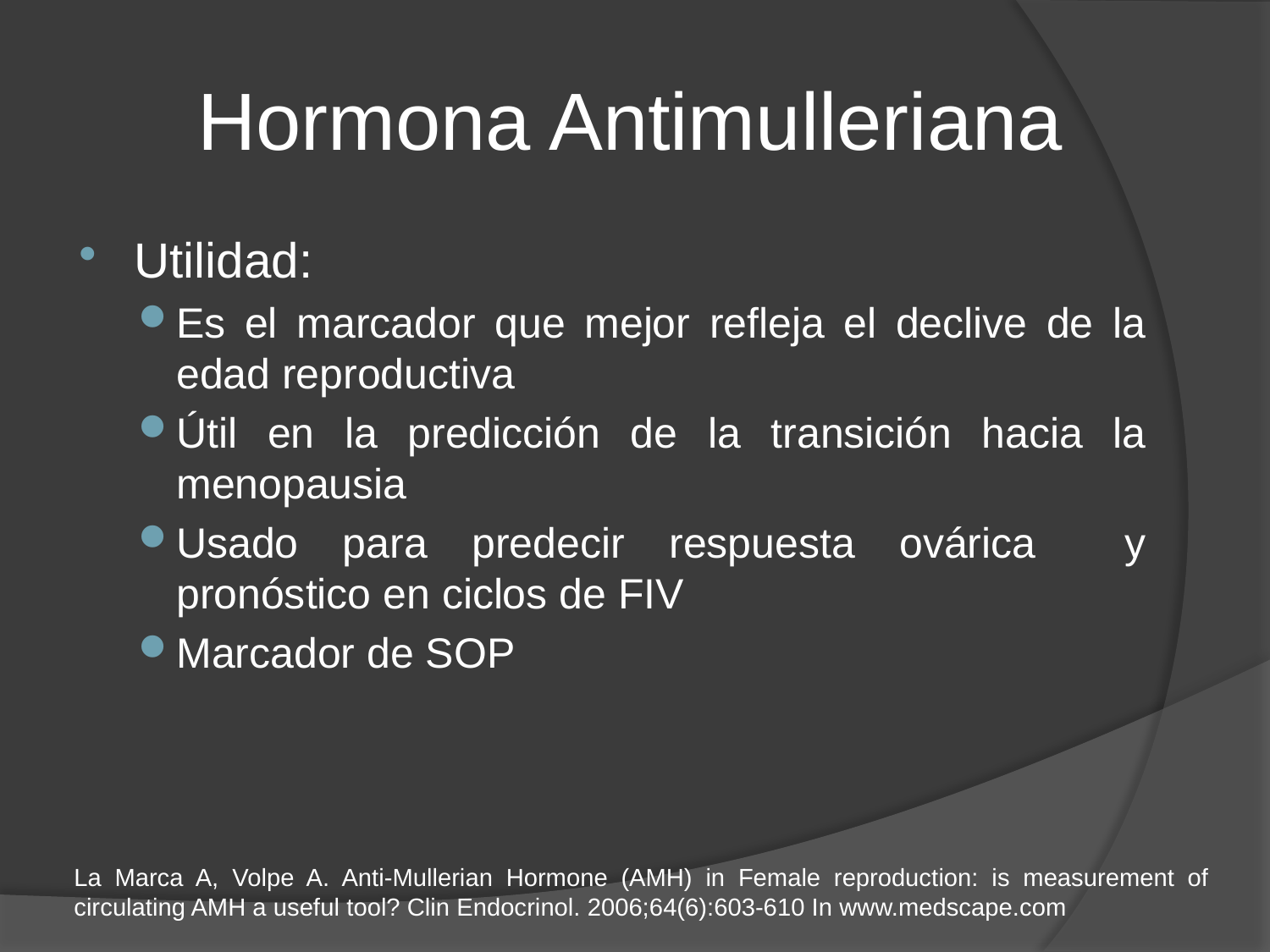

# Hormona Antimulleriana
Utilidad:
Es el marcador que mejor refleja el declive de la edad reproductiva
Útil en la predicción de la transición hacia la menopausia
Usado para predecir respuesta ovárica  y pronóstico en ciclos de FIV
Marcador de SOP

La Marca A, Volpe A. Anti-Mullerian Hormone (AMH) in Female reproduction: is measurement of circulating AMH a useful tool? Clin Endocrinol. 2006;64(6):603-610 In www.medscape.com